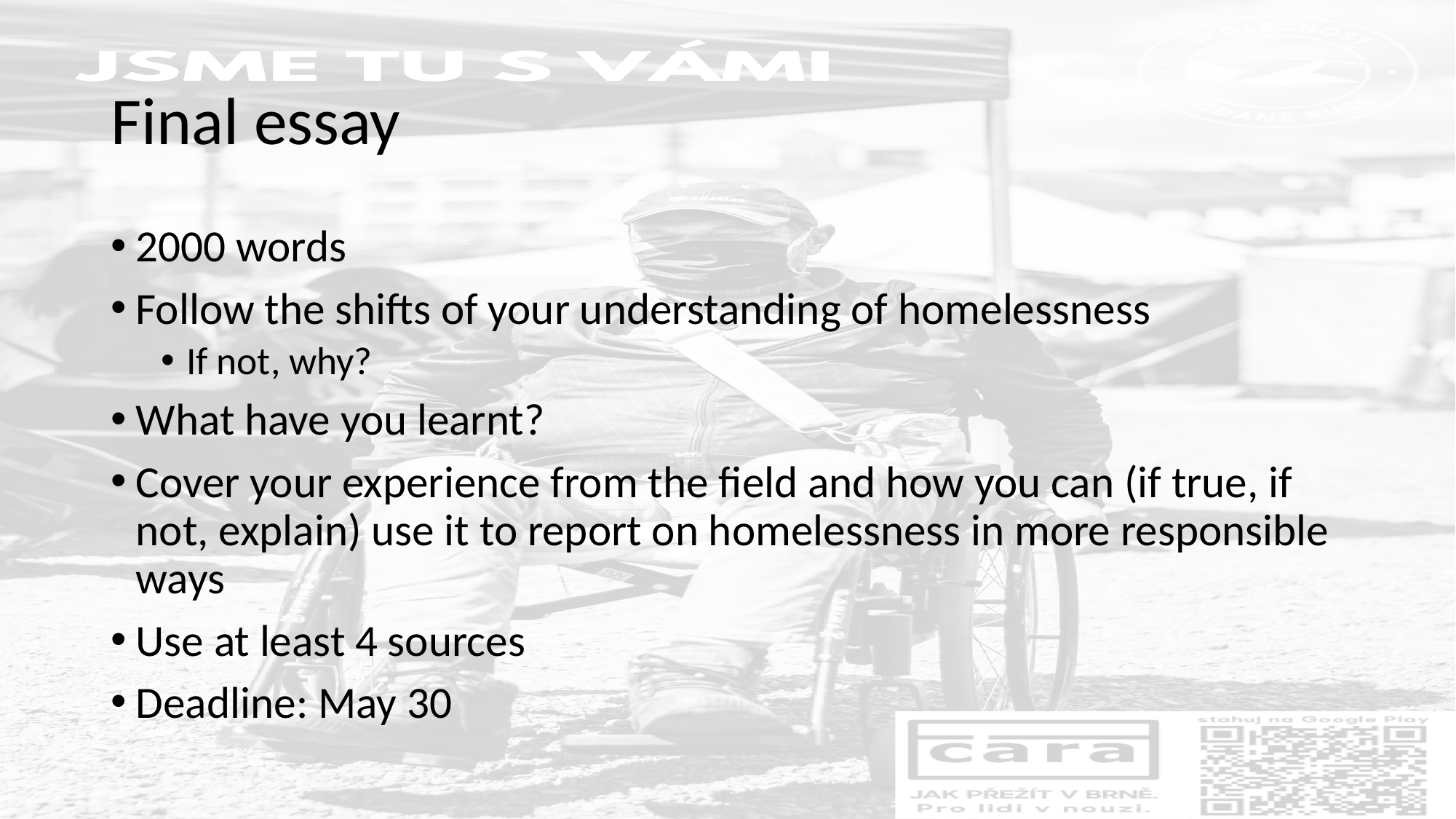

# Final essay
2000 words
Follow the shifts of your understanding of homelessness
If not, why?
What have you learnt?
Cover your experience from the field and how you can (if true, if not, explain) use it to report on homelessness in more responsible ways
Use at least 4 sources
Deadline: May 30